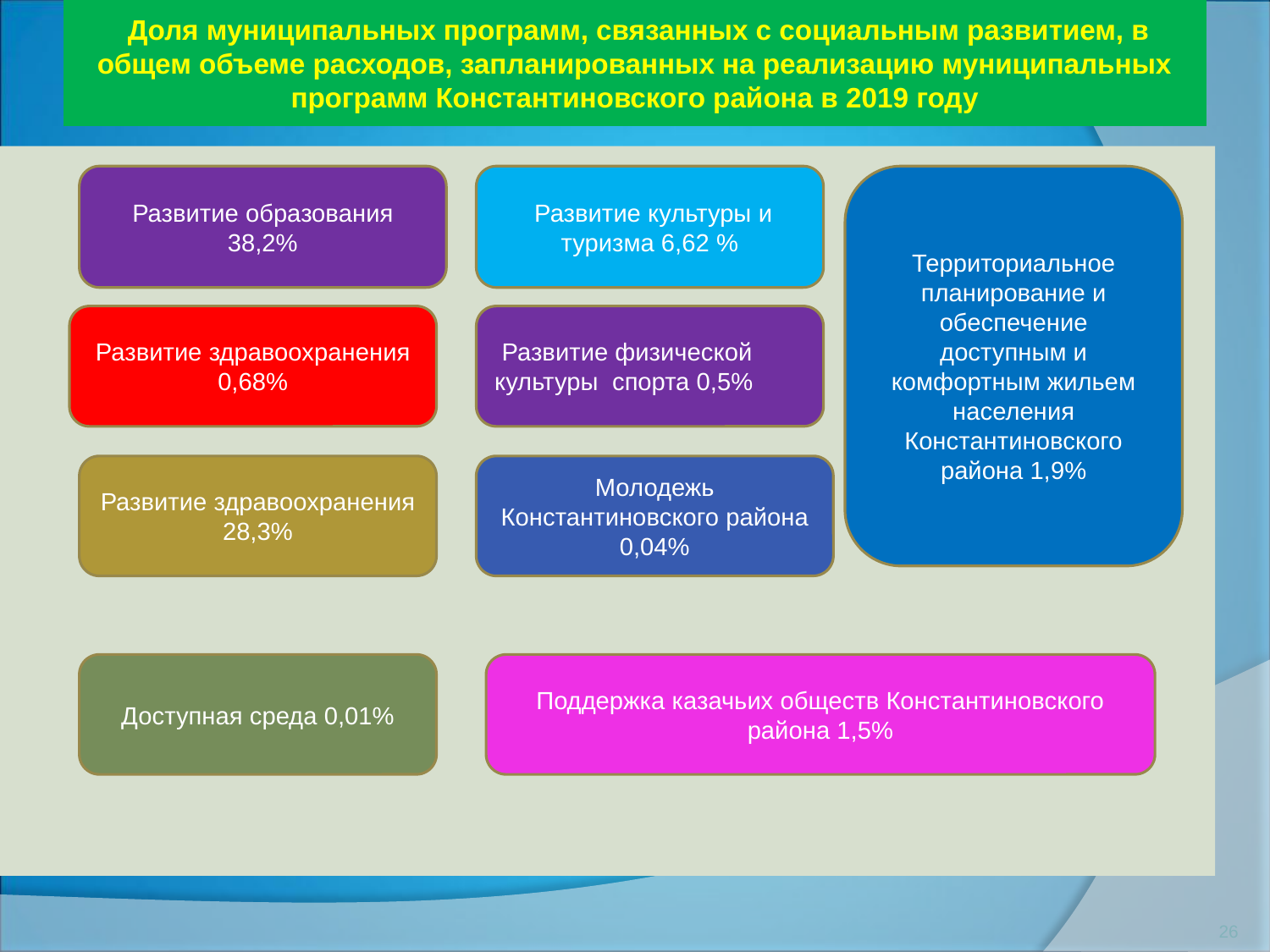

# Доля муниципальных программ, связанных с социальным развитием, в общем объеме расходов, запланированных на реализацию муниципальных программ Константиновского района в 2019 году

Развитие образования 38,2%
 Развитие культуры и туризма 6,62 %
Территориальное планирование и обеспечение доступным и комфортным жильем населения Константиновского района 1,9%
Развитие здравоохранения 0,68%
 Развитие физической культуры  спорта 0,5%
Развитие здравоохранения 28,3%
Молодежь Константиновского района 0,04%
Доступная среда 0,01%
Поддержка казачьих обществ Константиновского района 1,5%
26